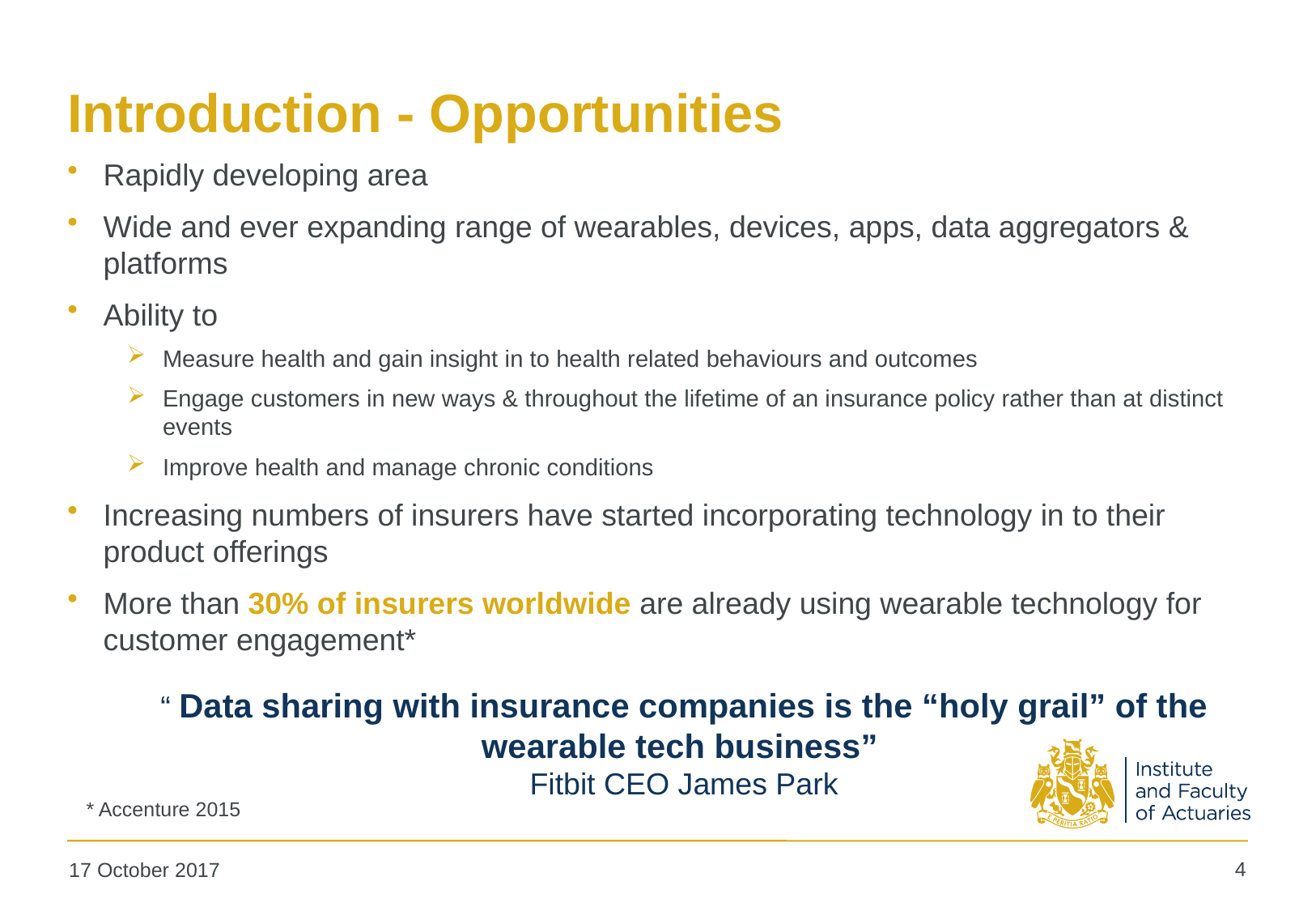

# Introduction - Opportunities
Rapidly developing area
Wide and ever expanding range of wearables, devices, apps, data aggregators & platforms
Ability to
Measure health and gain insight in to health related behaviours and outcomes
Engage customers in new ways & throughout the lifetime of an insurance policy rather than at distinct events
Improve health and manage chronic conditions
Increasing numbers of insurers have started incorporating technology in to their product offerings
More than 30% of insurers worldwide are already using wearable technology for customer engagement*

“ Data sharing with insurance companies is the “holy grail” of the wearable tech business”
Fitbit CEO James Park
* Accenture 2015
4
17 October 2017